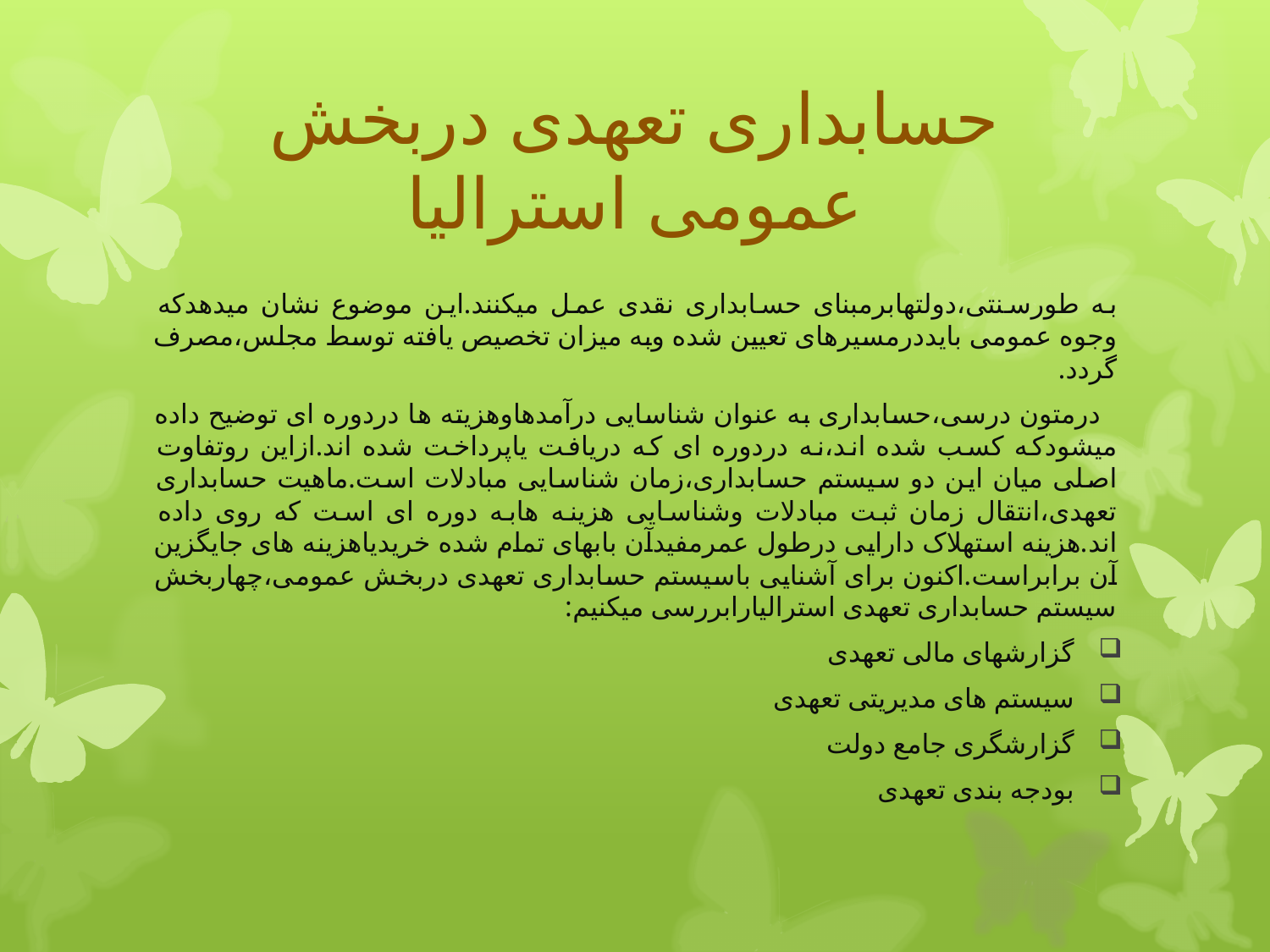

# حسابداری تعهدی دربخش عمومی استرالیا

به طورسنتی،دولتهابرمبنای حسابداری نقدی عمل میکنند.این موضوع نشان میدهدکه وجوه عمومی بایددرمسیرهای تعیین شده وبه میزان تخصیص یافته توسط مجلس،مصرف گردد.
  درمتون درسی،حسابداری به عنوان شناسایی درآمدهاوهزیته ها دردوره ای توضیح داده میشودکه کسب شده اند،نه دردوره ای که دریافت یاپرداخت شده اند.ازاین روتفاوت اصلی میان این دو سیستم حسابداری،زمان شناسایی مبادلات است.ماهیت حسابداری تعهدی،انتقال زمان ثبت مبادلات وشناسایی هزینه هابه دوره ای است که روی داده اند.هزینه استهلاک دارایی درطول عمرمفیدآن بابهای تمام شده خریدیاهزینه های جایگزین آن برابراست.اکنون برای آشنایی باسیستم حسابداری تعهدی دربخش عمومی،چهاربخش سیستم حسابداری تعهدی استرالیارابررسی میکنیم:
	گزارشهای مالی تعهدی
	سیستم های مدیریتی تعهدی
	گزارشگری جامع دولت
	بودجه بندی تعهدی